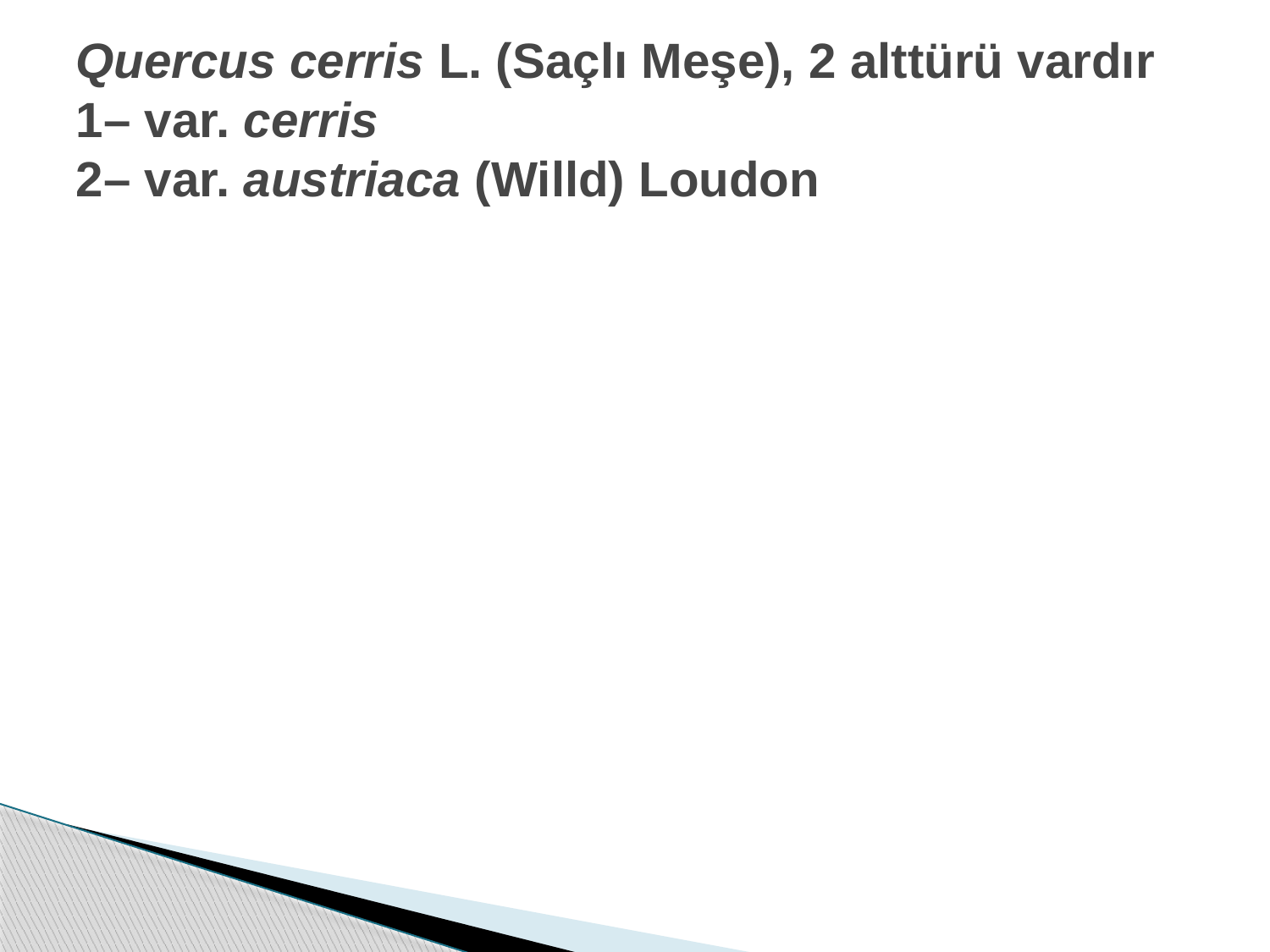

# Quercus cerris L. (Saçlı Meşe), 2 alttürü vardır 1– var. cerris 2– var. austriaca (Willd) Loudon